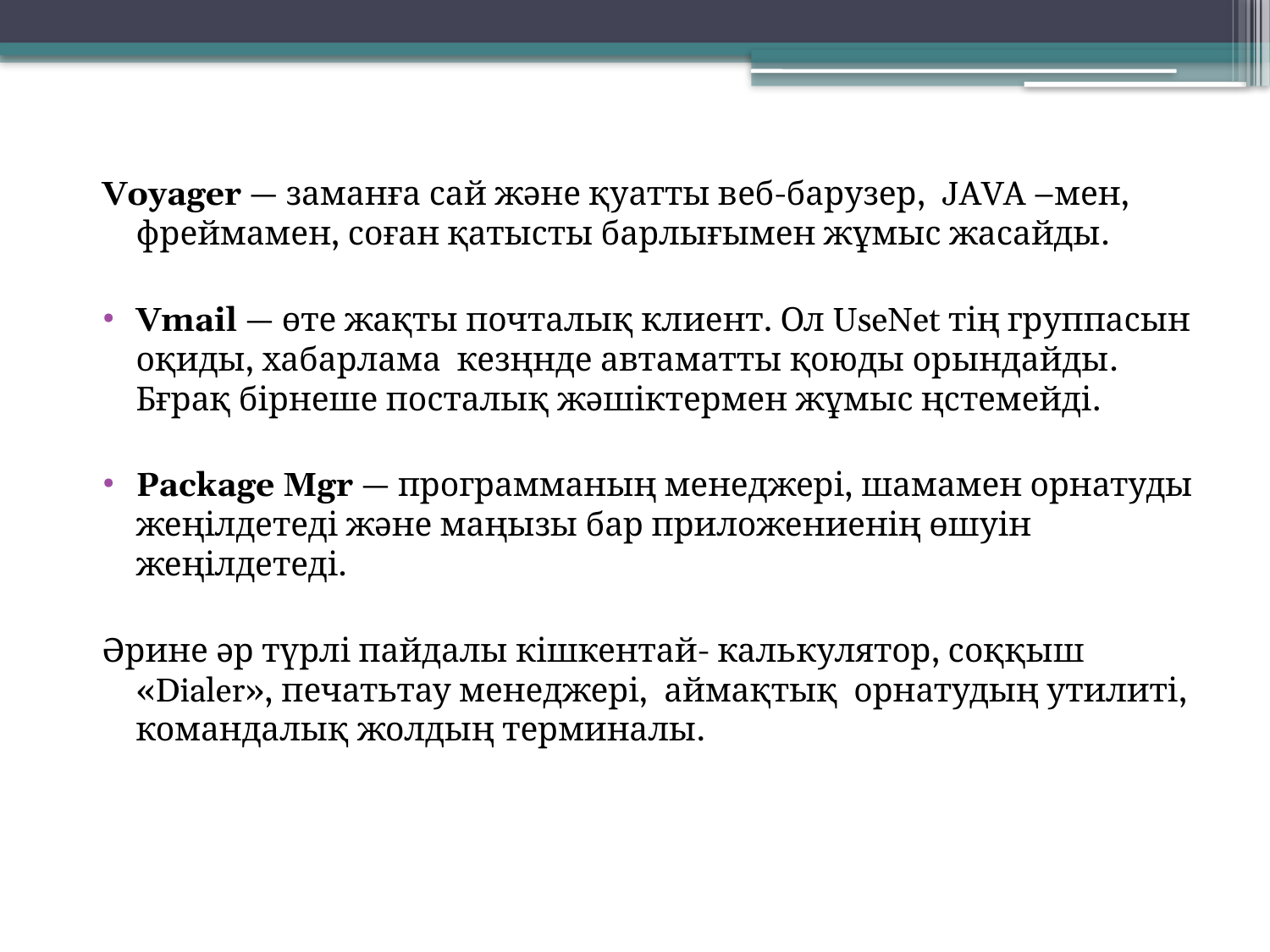

Voyager — заманға сай және қуатты веб-барузер,  JAVA –мен, фреймамен, соған қатысты барлығымен жұмыс жасайды.

Vmail — өте жақты почталық клиент. Ол UseNet тің группасын оқиды, хабарлама  кезңнде автаматты қоюды орындайды. Бғрақ бірнеше посталық жәшіктермен жұмыс ңстемейді.

Package Mgr — программаның менеджері, шамамен орнатуды жеңілдетеді және маңызы бар приложениенің өшуін жеңілдетеді.

Әрине әр түрлі пайдалы кішкентай- калькулятор, соққыш «Dialer», печатьтау менеджері,  аймақтық  орнатудың утилиті, командалық жолдың терминалы.